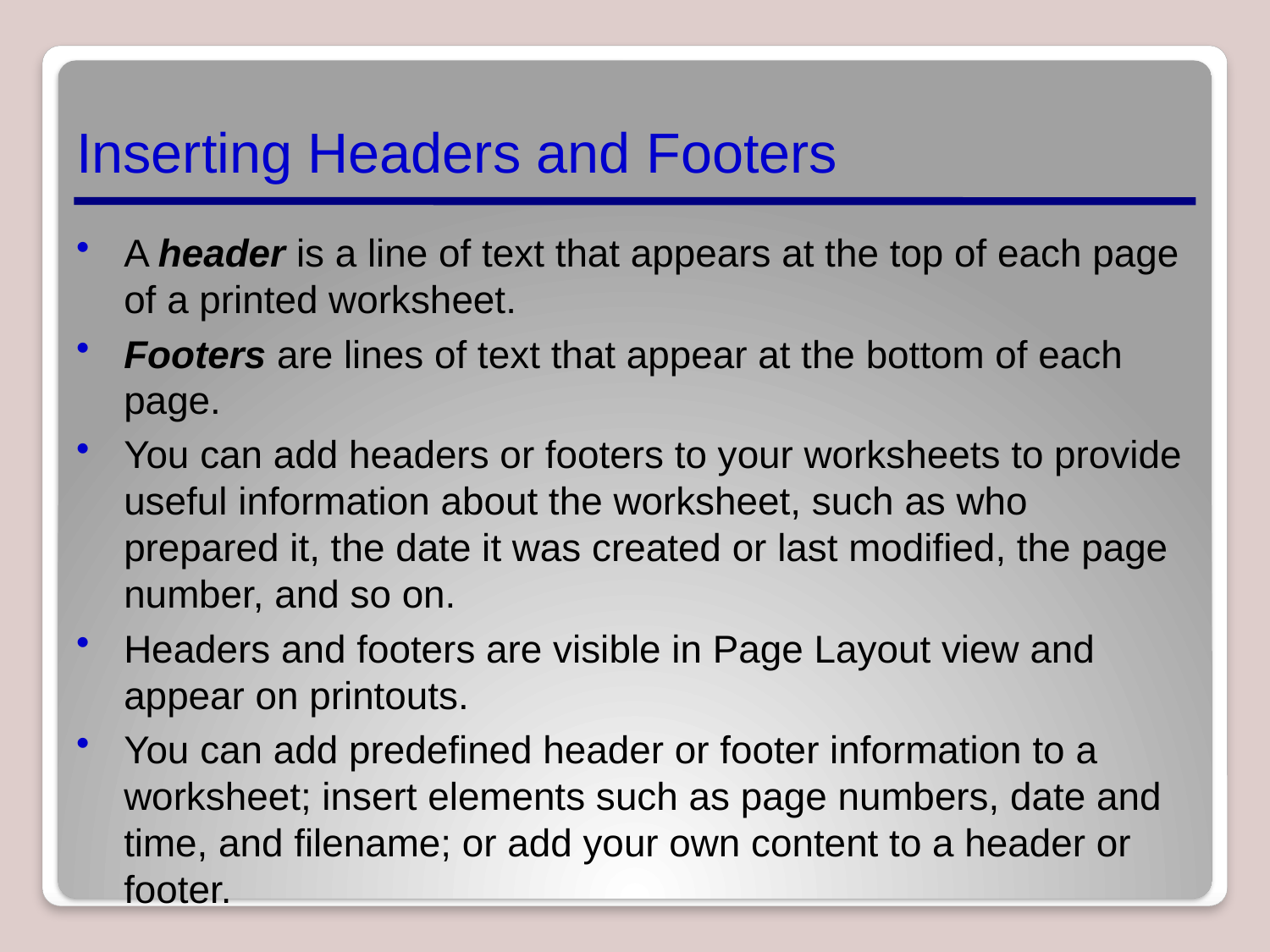

# Inserting Headers and Footers
A header is a line of text that appears at the top of each page of a printed worksheet.
Footers are lines of text that appear at the bottom of each page.
You can add headers or footers to your worksheets to provide useful information about the worksheet, such as who prepared it, the date it was created or last modified, the page number, and so on.
Headers and footers are visible in Page Layout view and appear on printouts.
You can add predefined header or footer information to a worksheet; insert elements such as page numbers, date and time, and filename; or add your own content to a header or footer.